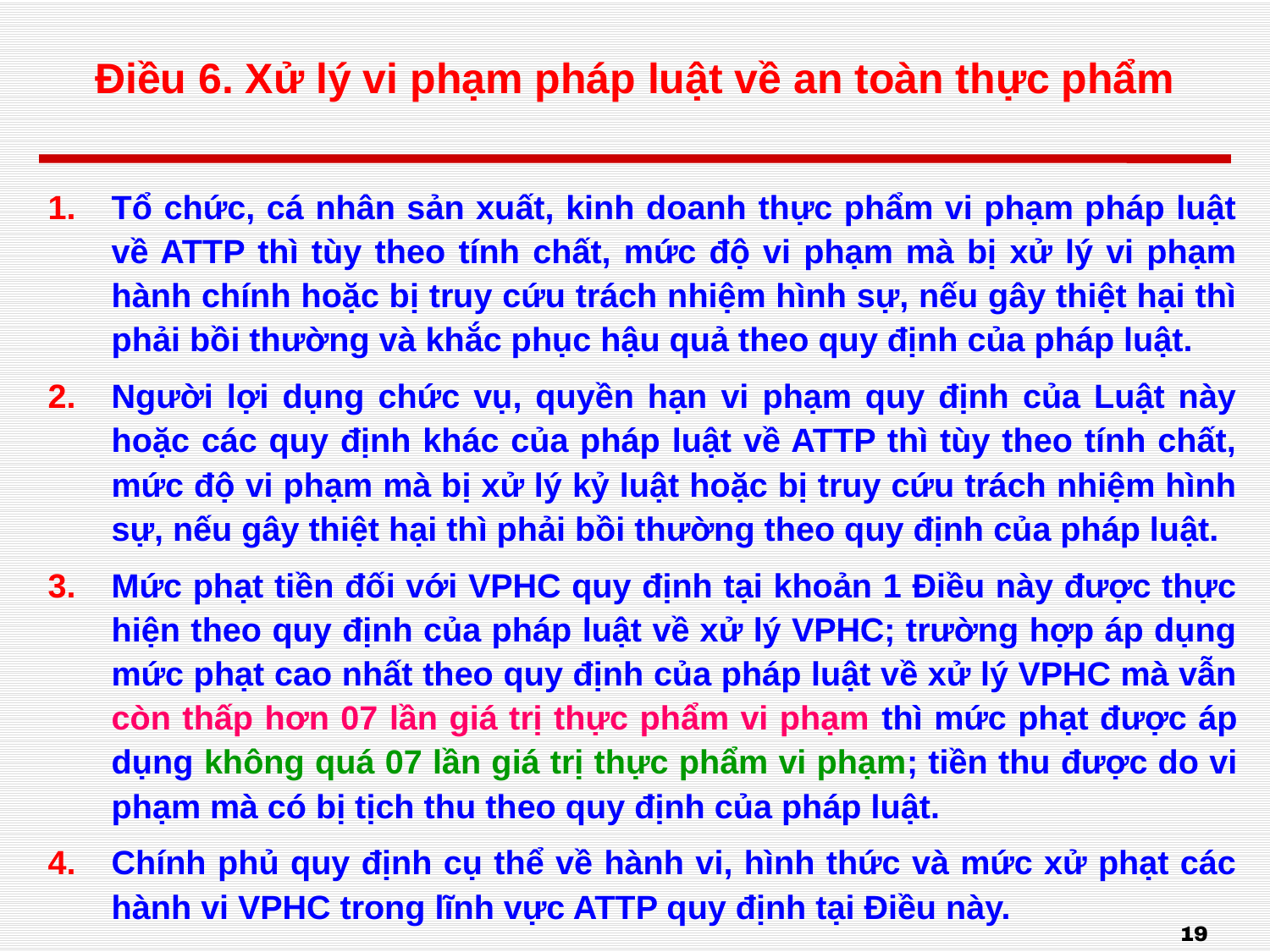

# Điều 6. Xử lý vi phạm pháp luật về an toàn thực phẩm
Tổ chức, cá nhân sản xuất, kinh doanh thực phẩm vi phạm pháp luật về ATTP thì tùy theo tính chất, mức độ vi phạm mà bị xử lý vi phạm hành chính hoặc bị truy cứu trách nhiệm hình sự, nếu gây thiệt hại thì phải bồi thường và khắc phục hậu quả theo quy định của pháp luật.
Người lợi dụng chức vụ, quyền hạn vi phạm quy định của Luật này hoặc các quy định khác của pháp luật về ATTP thì tùy theo tính chất, mức độ vi phạm mà bị xử lý kỷ luật hoặc bị truy cứu trách nhiệm hình sự, nếu gây thiệt hại thì phải bồi thường theo quy định của pháp luật.
Mức phạt tiền đối với VPHC quy định tại khoản 1 Điều này được thực hiện theo quy định của pháp luật về xử lý VPHC; trường hợp áp dụng mức phạt cao nhất theo quy định của pháp luật về xử lý VPHC mà vẫn còn thấp hơn 07 lần giá trị thực phẩm vi phạm thì mức phạt được áp dụng không quá 07 lần giá trị thực phẩm vi phạm; tiền thu được do vi phạm mà có bị tịch thu theo quy định của pháp luật.
Chính phủ quy định cụ thể về hành vi, hình thức và mức xử phạt các hành vi VPHC trong lĩnh vực ATTP quy định tại Điều này.